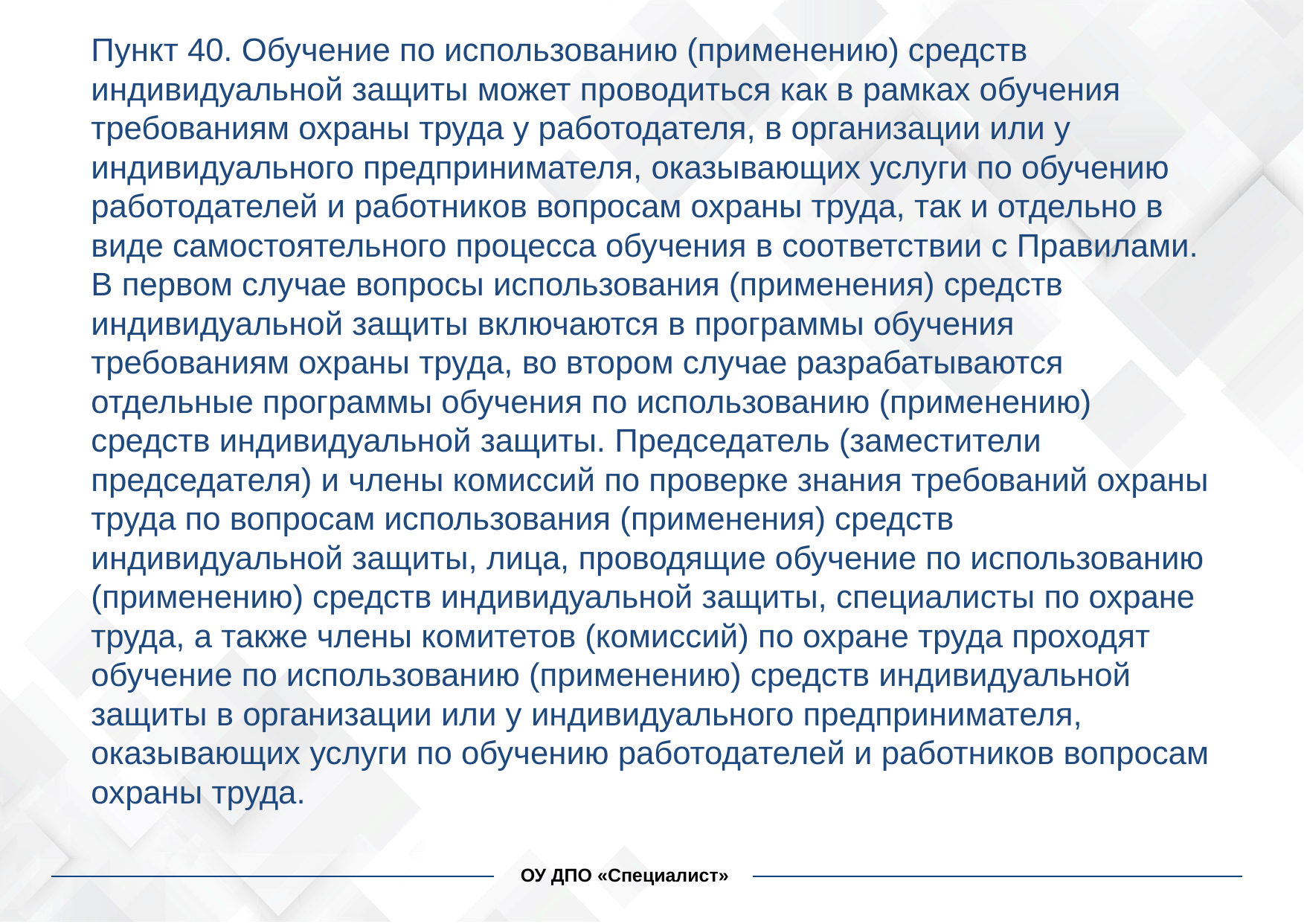

Пункт 40. Обучение по использованию (применению) средств индивидуальной защиты может проводиться как в рамках обучения требованиям охраны труда у работодателя, в организации или у индивидуального предпринимателя, оказывающих услуги по обучению работодателей и работников вопросам охраны труда, так и отдельно в виде самостоятельного процесса обучения в соответствии с Правилами. В первом случае вопросы использования (применения) средств индивидуальной защиты включаются в программы обучения требованиям охраны труда, во втором случае разрабатываются отдельные программы обучения по использованию (применению) средств индивидуальной защиты. Председатель (заместители председателя) и члены комиссий по проверке знания требований охраны труда по вопросам использования (применения) средств индивидуальной защиты, лица, проводящие обучение по использованию (применению) средств индивидуальной защиты, специалисты по охране труда, а также члены комитетов (комиссий) по охране труда проходят обучение по использованию (применению) средств индивидуальной защиты в организации или у индивидуального предпринимателя, оказывающих услуги по обучению работодателей и работников вопросам охраны труда.
#